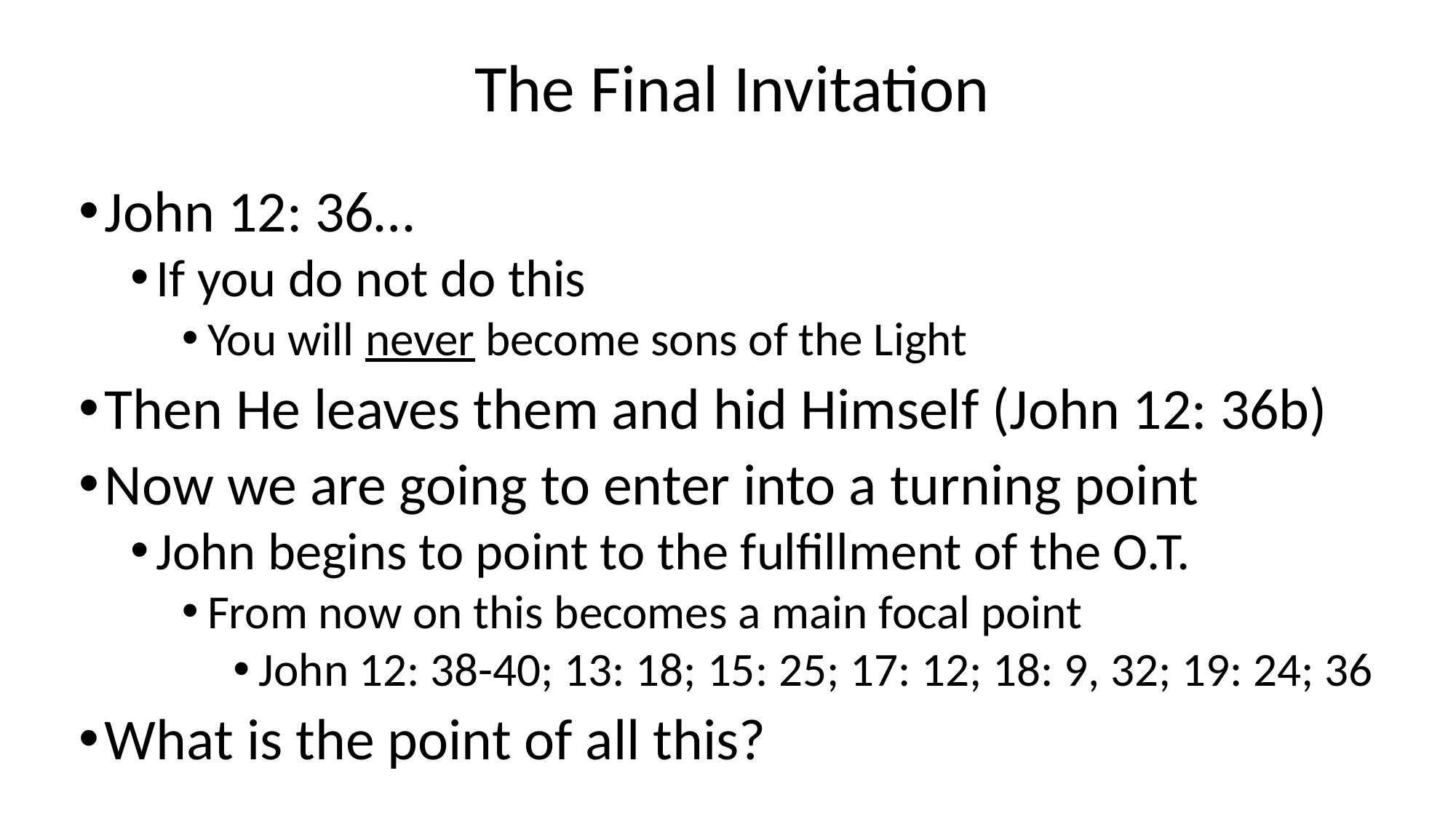

# The Final Invitation
John 12: 36…
If you do not do this
You will never become sons of the Light
Then He leaves them and hid Himself (John 12: 36b)
Now we are going to enter into a turning point
John begins to point to the fulfillment of the O.T.
From now on this becomes a main focal point
John 12: 38-40; 13: 18; 15: 25; 17: 12; 18: 9, 32; 19: 24; 36
What is the point of all this?